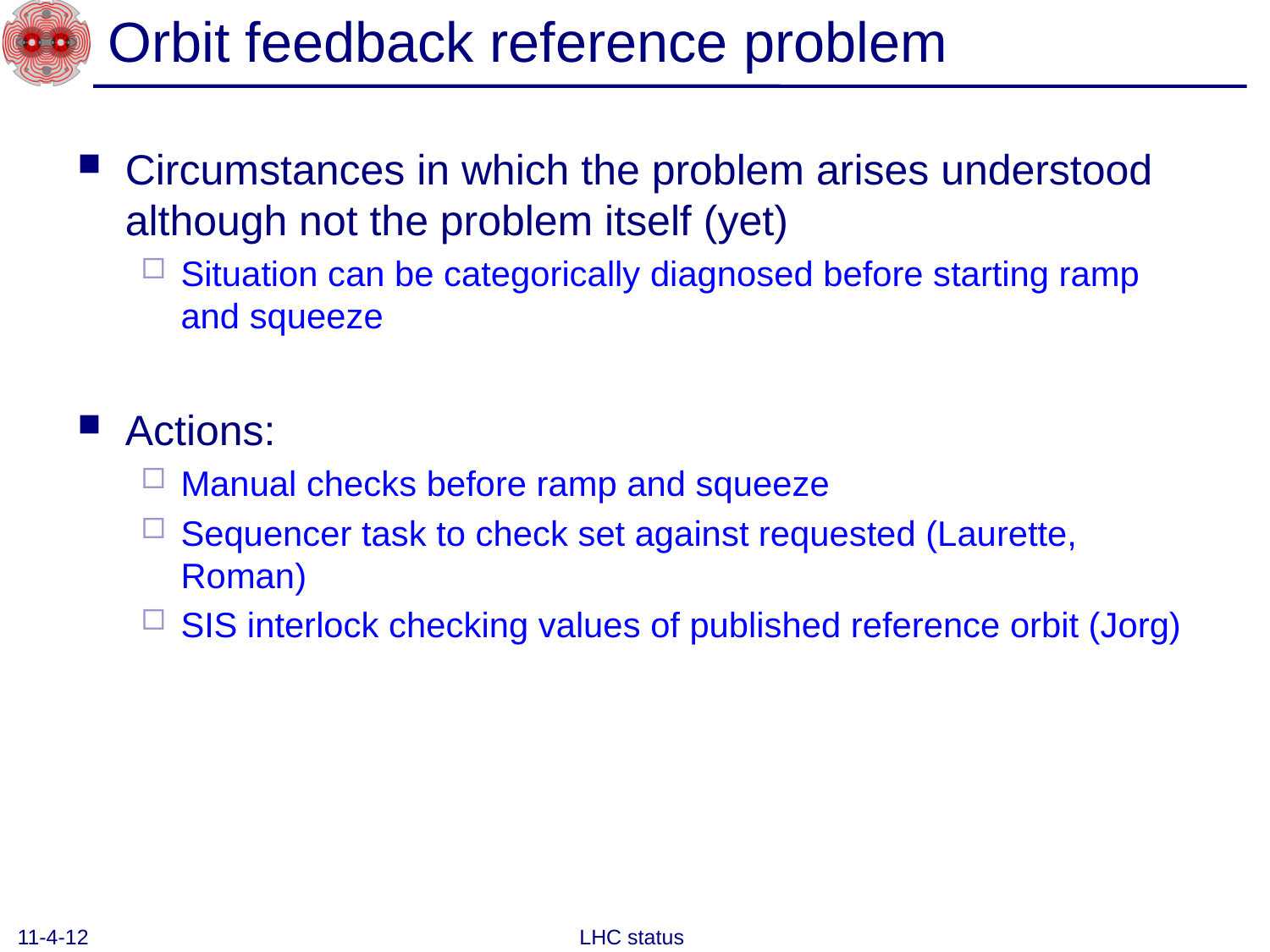

# Orbit feedback reference problem
Circumstances in which the problem arises understood although not the problem itself (yet)
Situation can be categorically diagnosed before starting ramp and squeeze

Actions:
Manual checks before ramp and squeeze
Sequencer task to check set against requested (Laurette, Roman)
SIS interlock checking values of published reference orbit (Jorg)
11-4-12
LHC status